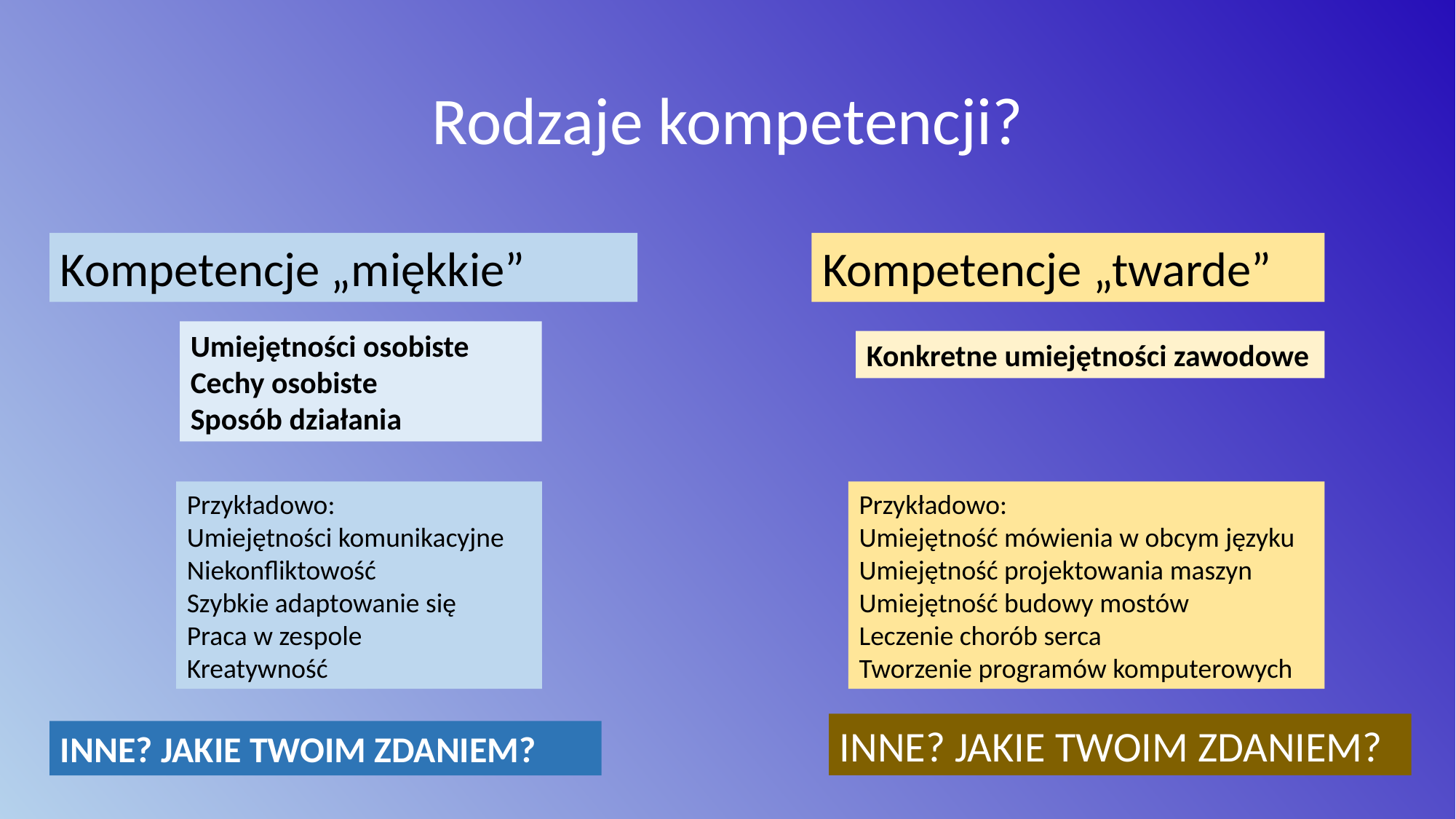

# Rodzaje kompetencji?
Kompetencje „miękkie”
Kompetencje „twarde”
Umiejętności osobiste
Cechy osobiste
Sposób działania
Konkretne umiejętności zawodowe
Przykładowo:
Umiejętności komunikacyjne
Niekonfliktowość
Szybkie adaptowanie się
Praca w zespole
Kreatywność
Przykładowo:
Umiejętność mówienia w obcym języku
Umiejętność projektowania maszyn
Umiejętność budowy mostów
Leczenie chorób serca
Tworzenie programów komputerowych
INNE? JAKIE TWOIM ZDANIEM?
INNE? JAKIE TWOIM ZDANIEM?